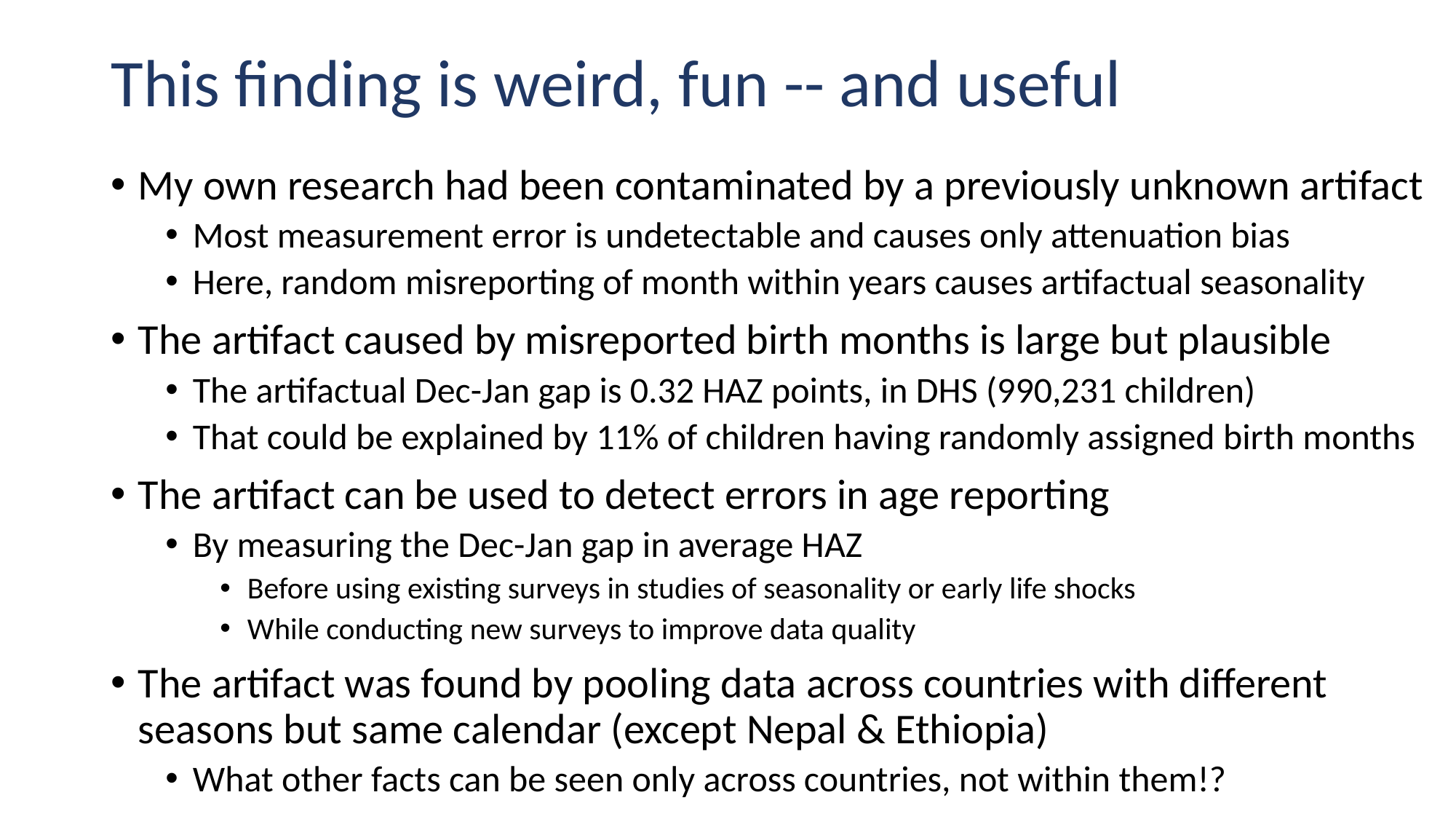

# This finding is weird, fun -- and useful
My own research had been contaminated by a previously unknown artifact
Most measurement error is undetectable and causes only attenuation bias
Here, random misreporting of month within years causes artifactual seasonality
The artifact caused by misreported birth months is large but plausible
The artifactual Dec-Jan gap is 0.32 HAZ points, in DHS (990,231 children)
That could be explained by 11% of children having randomly assigned birth months
The artifact can be used to detect errors in age reporting
By measuring the Dec-Jan gap in average HAZ
Before using existing surveys in studies of seasonality or early life shocks
While conducting new surveys to improve data quality
The artifact was found by pooling data across countries with different seasons but same calendar (except Nepal & Ethiopia)
What other facts can be seen only across countries, not within them!?